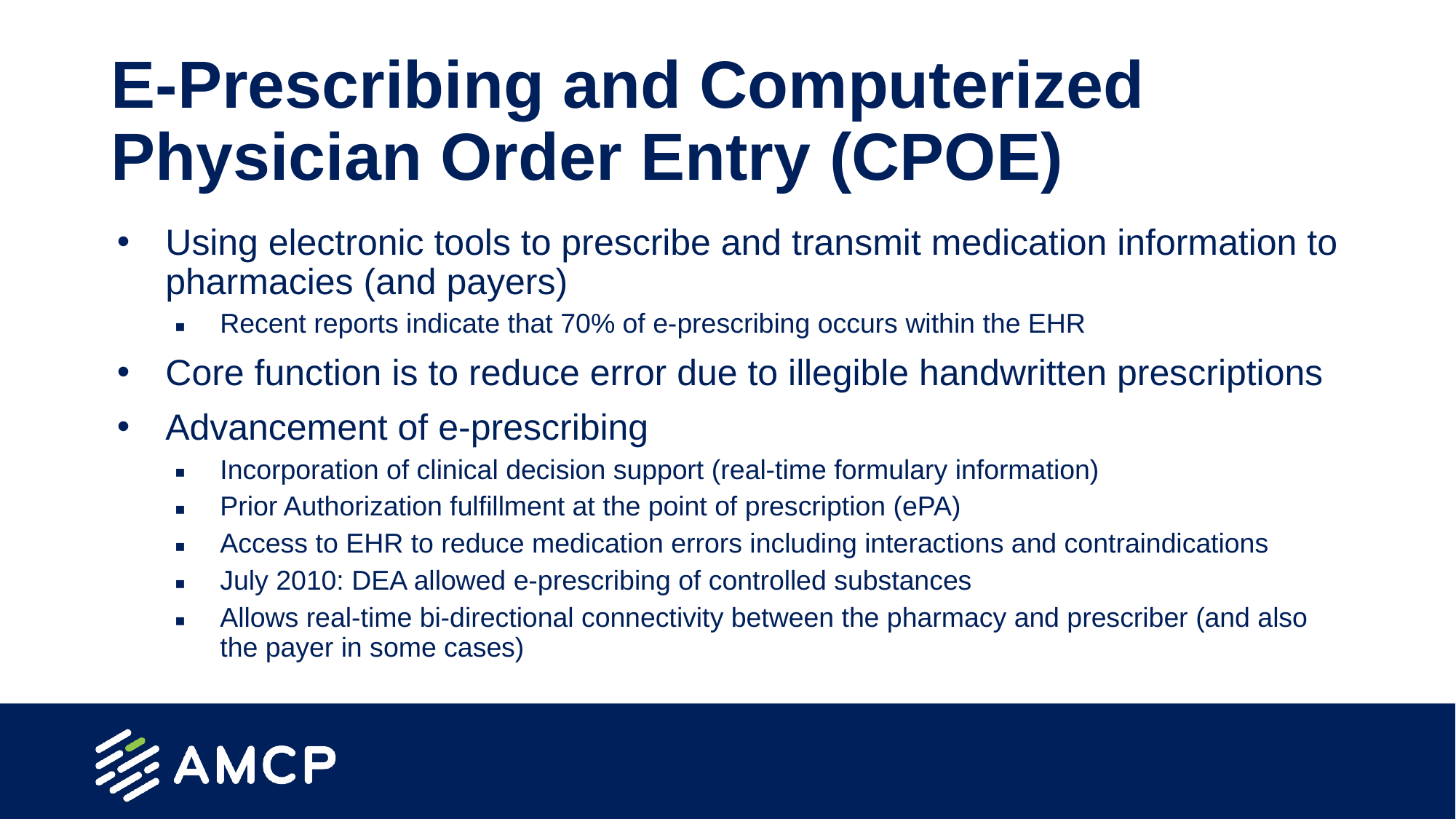

# E-Prescribing and Computerized Physician Order Entry (CPOE)
Using electronic tools to prescribe and transmit medication information to pharmacies (and payers)
Recent reports indicate that 70% of e-prescribing occurs within the EHR
Core function is to reduce error due to illegible handwritten prescriptions
Advancement of e-prescribing
Incorporation of clinical decision support (real-time formulary information)
Prior Authorization fulfillment at the point of prescription (ePA)
Access to EHR to reduce medication errors including interactions and contraindications
July 2010: DEA allowed e-prescribing of controlled substances
Allows real-time bi-directional connectivity between the pharmacy and prescriber (and also the payer in some cases)